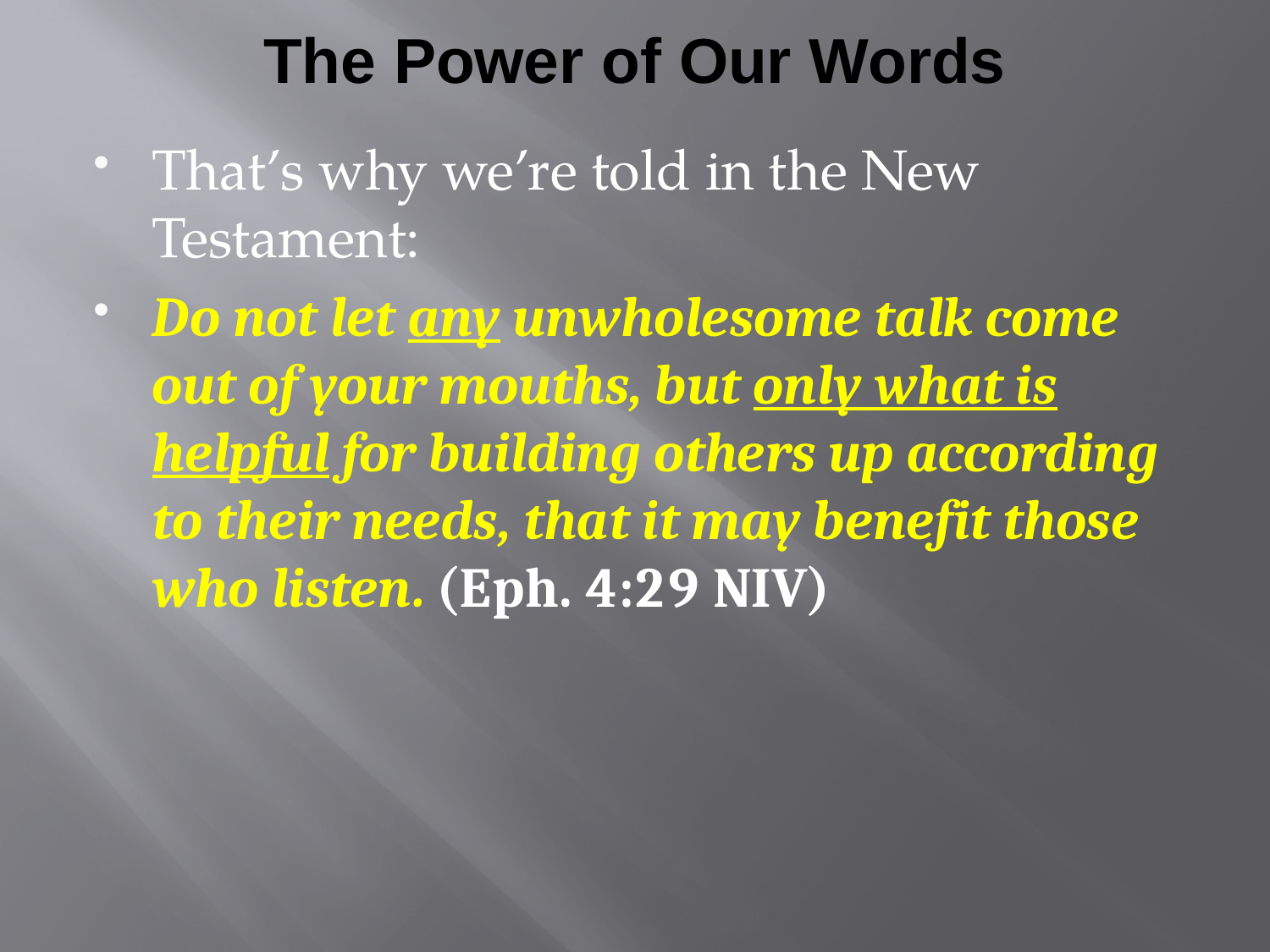

# The Power of Our Words
That’s why we’re told in the New Testament:
Do not let any unwholesome talk come out of your mouths, but only what is helpful for building others up according to their needs, that it may benefit those who listen. (Eph. 4:29 NIV)